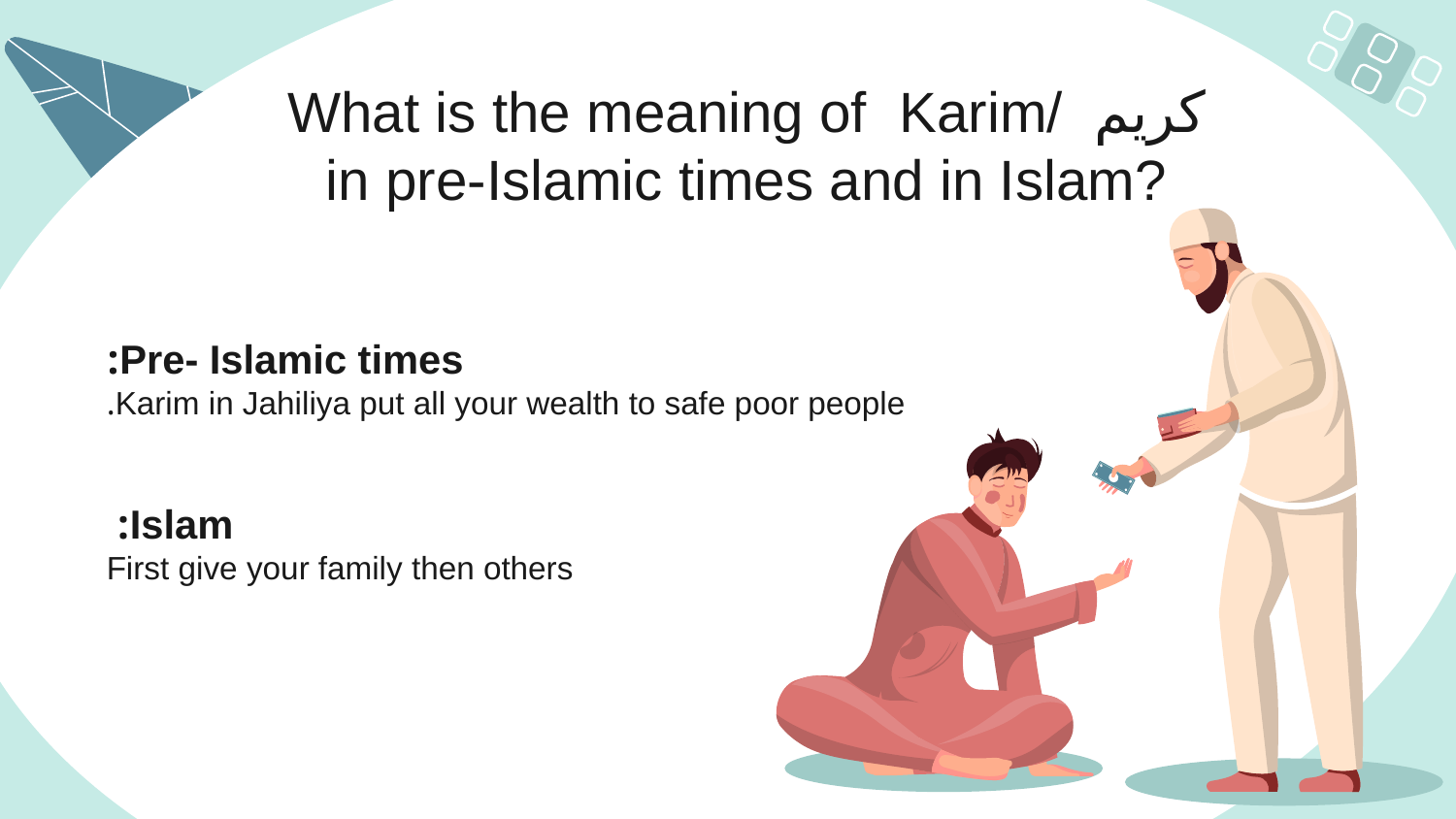

# What is the meaning of  Karim/  كريم in pre-Islamic times and in Islam?

Pre- Islamic times:
Karim in Jahiliya put all your wealth to safe poor people.

Islam:
First give your family then others